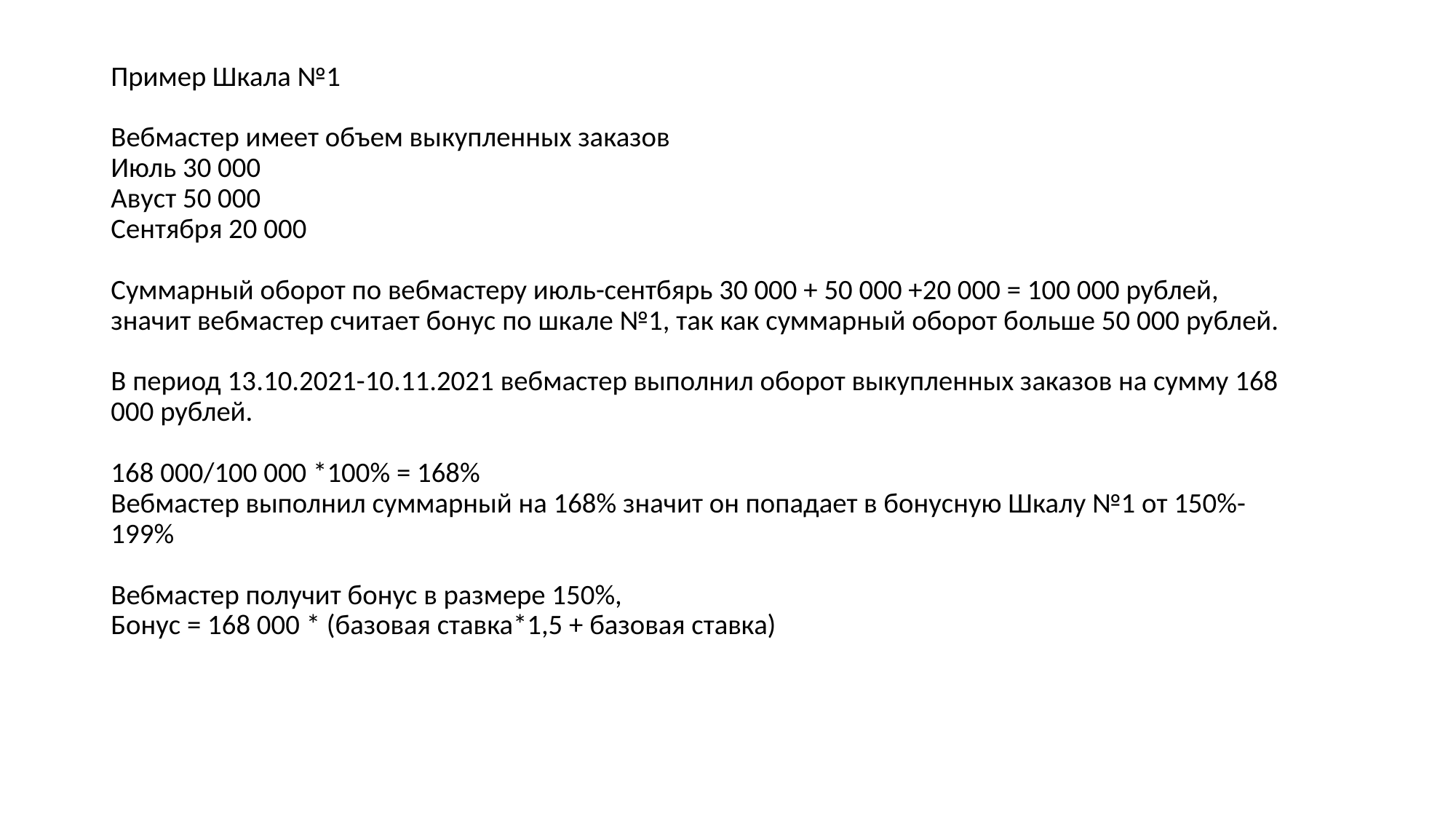

# Пример Шкала №1 Вебмастер имеет объем выкупленных заказов Июль 30 000 Авуст 50 000 Сентября 20 000 Суммарный оборот по вебмастеру июль-сентбярь 30 000 + 50 000 +20 000 = 100 000 рублей, значит вебмастер считает бонус по шкале №1, так как суммарный оборот больше 50 000 рублей. В период 13.10.2021-10.11.2021 вебмастер выполнил оборот выкупленных заказов на сумму 168 000 рублей. 168 000/100 000 *100% = 168% Вебмастер выполнил суммарный на 168% значит он попадает в бонусную Шкалу №1 от 150%-199% Вебмастер получит бонус в размере 150%, Бонус = 168 000 * (базовая ставка*1,5 + базовая ставка)